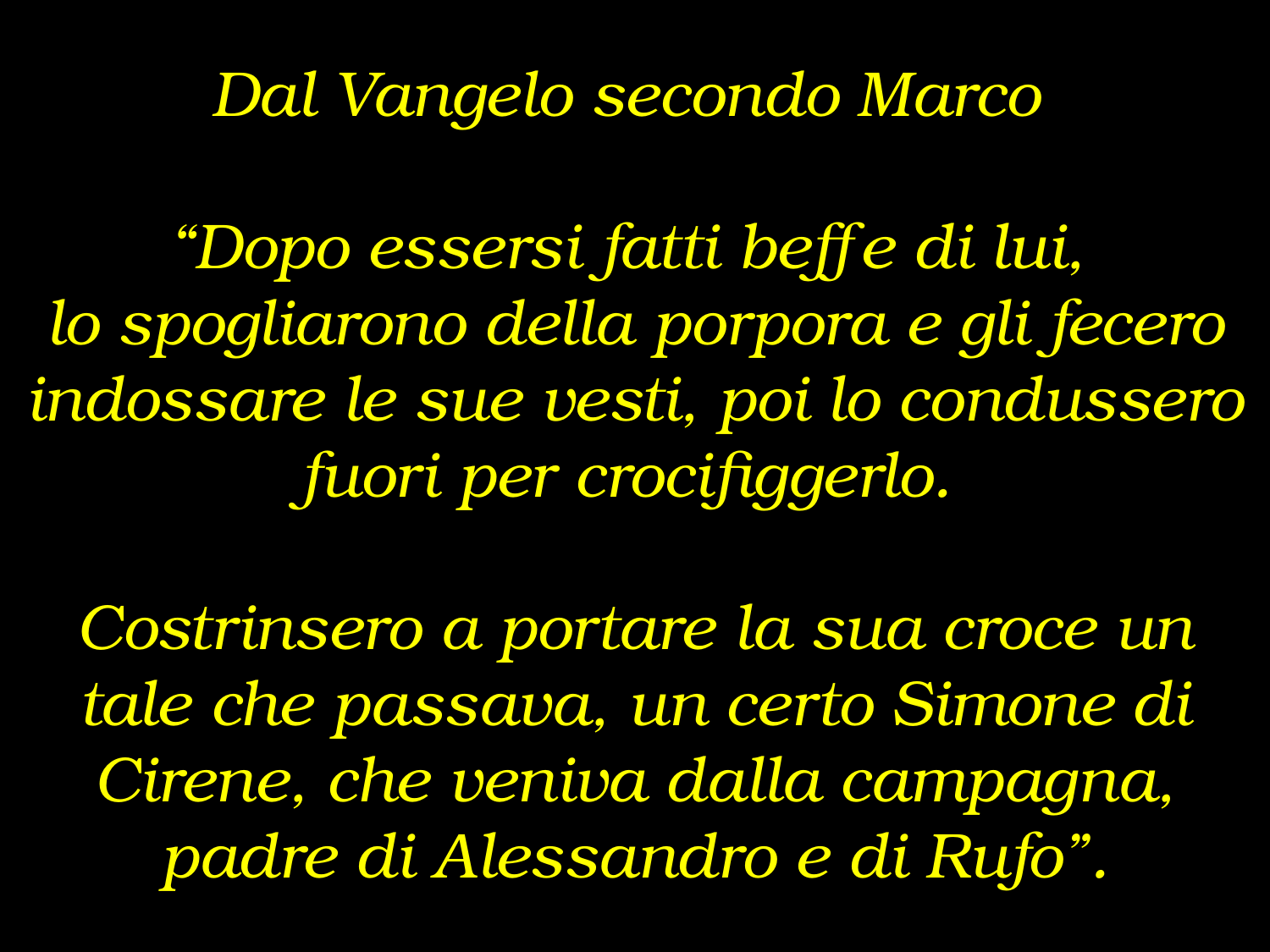

Dal Vangelo secondo Marco

“Dopo essersi fatti beffe di lui,
lo spogliarono della porpora e gli fecero indossare le sue vesti, poi lo condussero fuori per crocifiggerlo.

Costrinsero a portare la sua croce un tale che passava, un certo Simone di Cirene, che veniva dalla campagna, padre di Alessandro e di Rufo”.